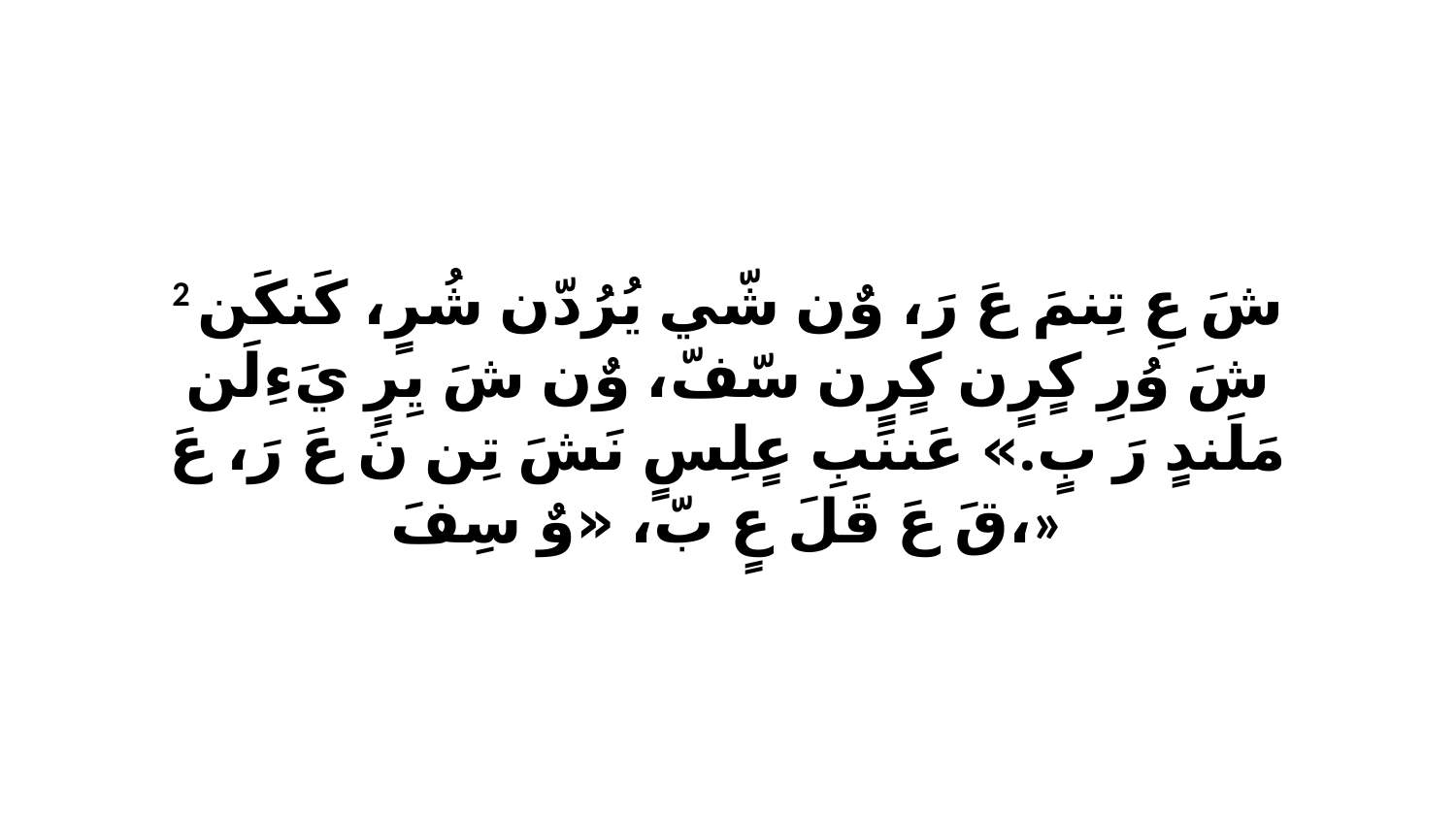

2 شَ عِ تِنمَ عَ رَ، وٌن شّي يُرُدّن شُرٍ، كَنكَن شَ وُرِ كٍرٍن كٍرٍن سّفّ، وٌن شَ يِرٍ يَءِلَن مَلَندٍ رَ بٍ.» عَننَبِ عٍلِسٍ نَشَ تِن نَ عَ رَ، عَ قَ عَ قَلَ عٍ بّ، «وٌ سِفَ،»